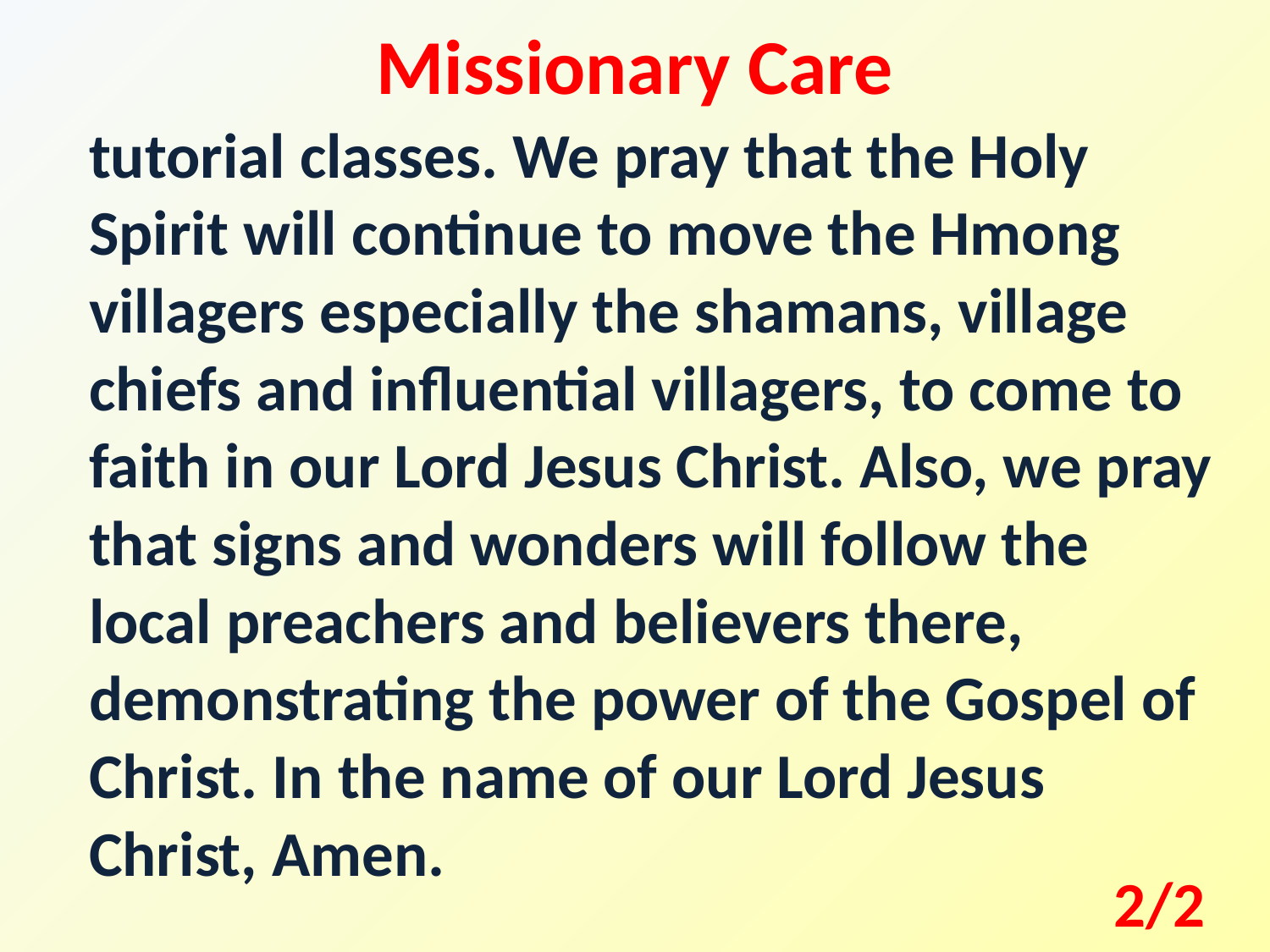

Missionary Care
tutorial classes. We pray that the Holy Spirit will continue to move the Hmong villagers especially the shamans, village chiefs and influential villagers, to come to faith in our Lord Jesus Christ. Also, we pray that signs and wonders will follow the local preachers and believers there, demonstrating the power of the Gospel of Christ. In the name of our Lord Jesus Christ, Amen.
2/2